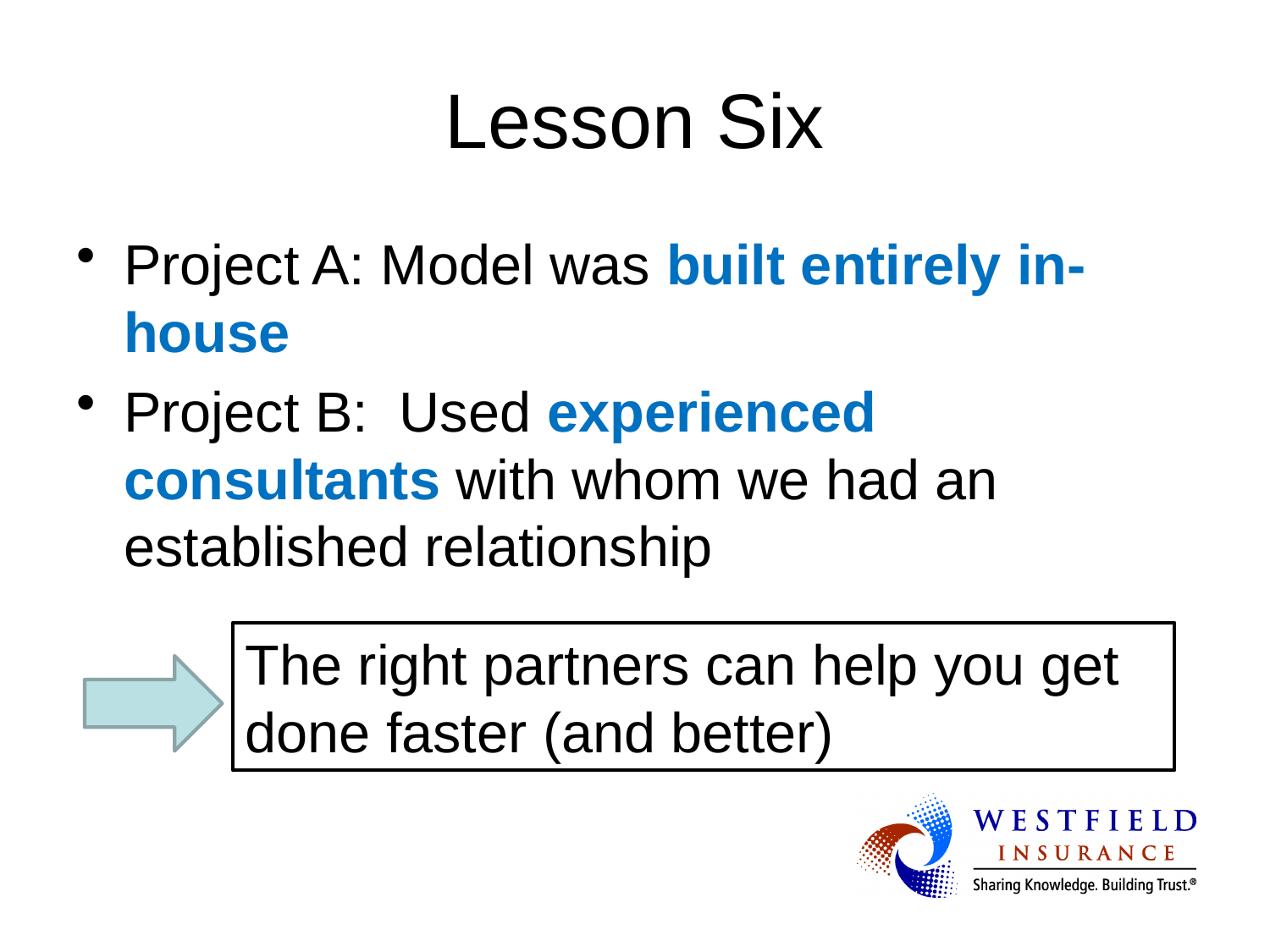

# Lesson Six
Project A: Model was built entirely in-house
Project B:  Used experienced consultants with whom we had an established relationship
The right partners can help you get done faster (and better)